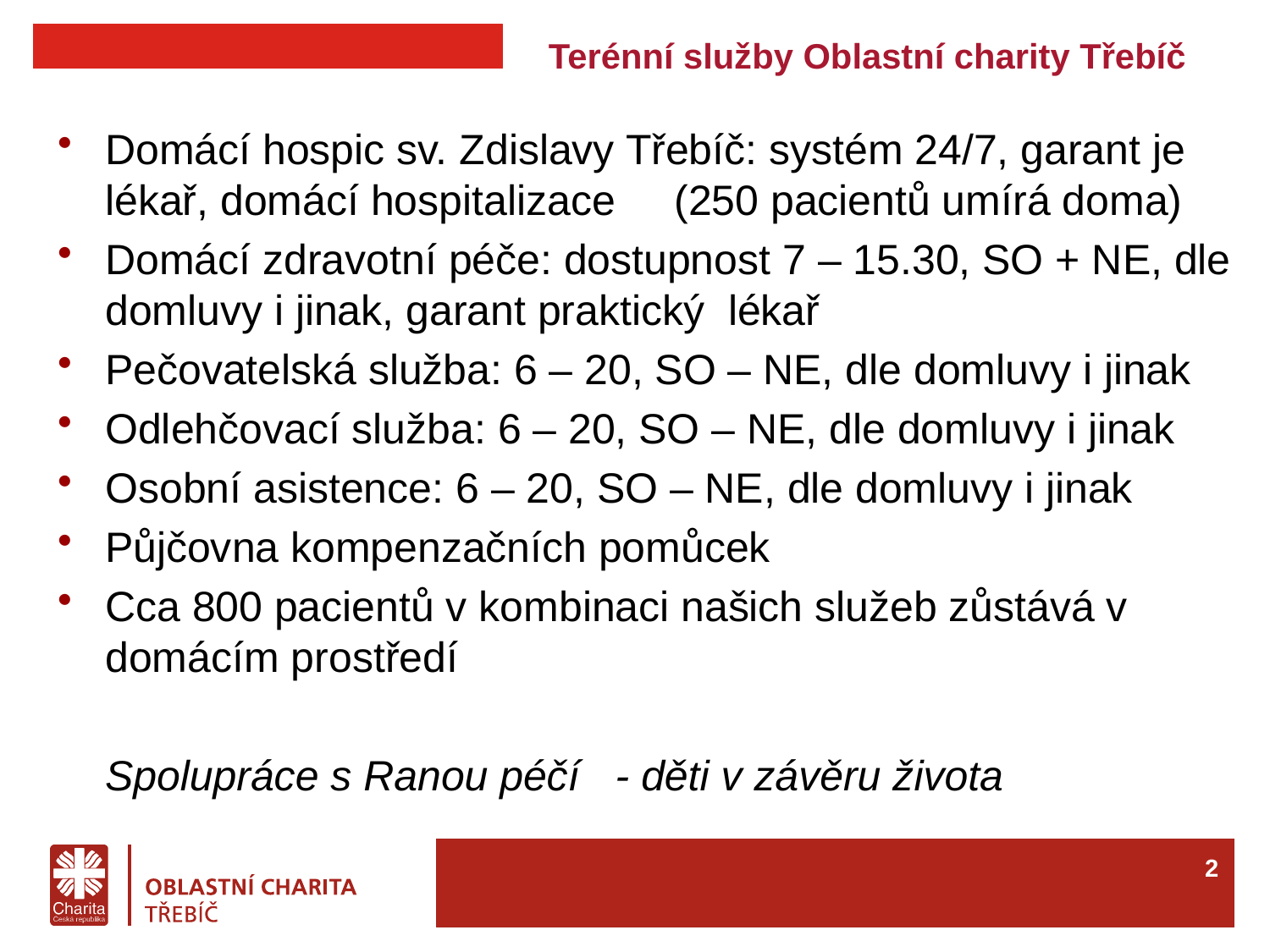

# Terénní služby Oblastní charity Třebíč
Domácí hospic sv. Zdislavy Třebíč: systém 24/7, garant je lékař, domácí hospitalizace     (250 pacientů umírá doma)
Domácí zdravotní péče: dostupnost 7 – 15.30, SO + NE, dle domluvy i jinak, garant praktický  lékař
Pečovatelská služba: 6 – 20, SO – NE, dle domluvy i jinak
Odlehčovací služba: 6 – 20, SO – NE, dle domluvy i jinak
Osobní asistence: 6 – 20, SO – NE, dle domluvy i jinak
Půjčovna kompenzačních pomůcek
Cca 800 pacientů v kombinaci našich služeb zůstává v domácím prostředí

    Spolupráce s Ranou péčí   - děti v závěru života

2